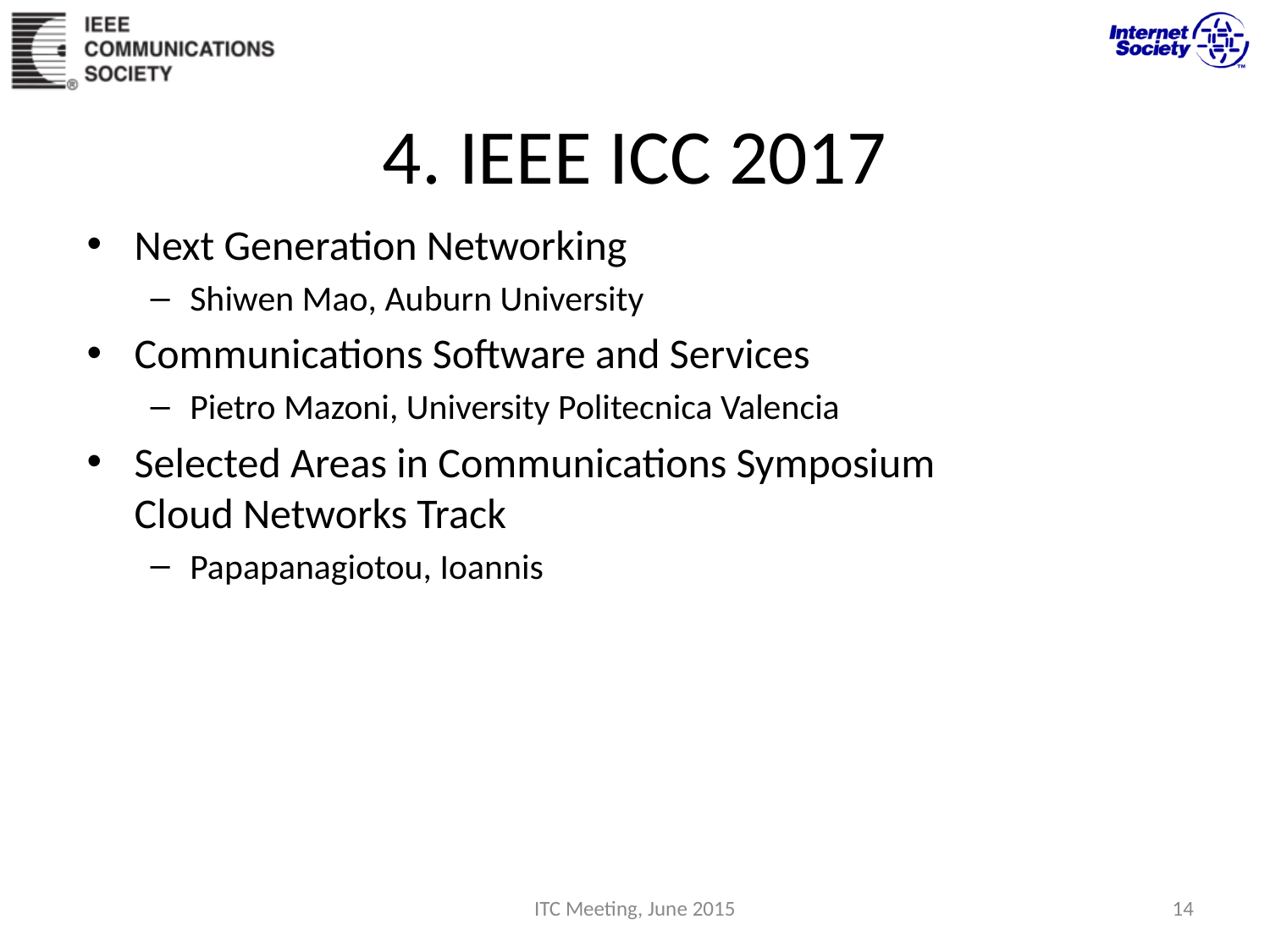

# 4. IEEE ICC 2017
Next Generation Networking
Shiwen Mao, Auburn University
Communications Software and Services
Pietro Mazoni, University Politecnica Valencia
Selected Areas in Communications Symposium
Cloud Networks Track
Papapanagiotou, Ioannis
ITC Meeting, June 2015
14